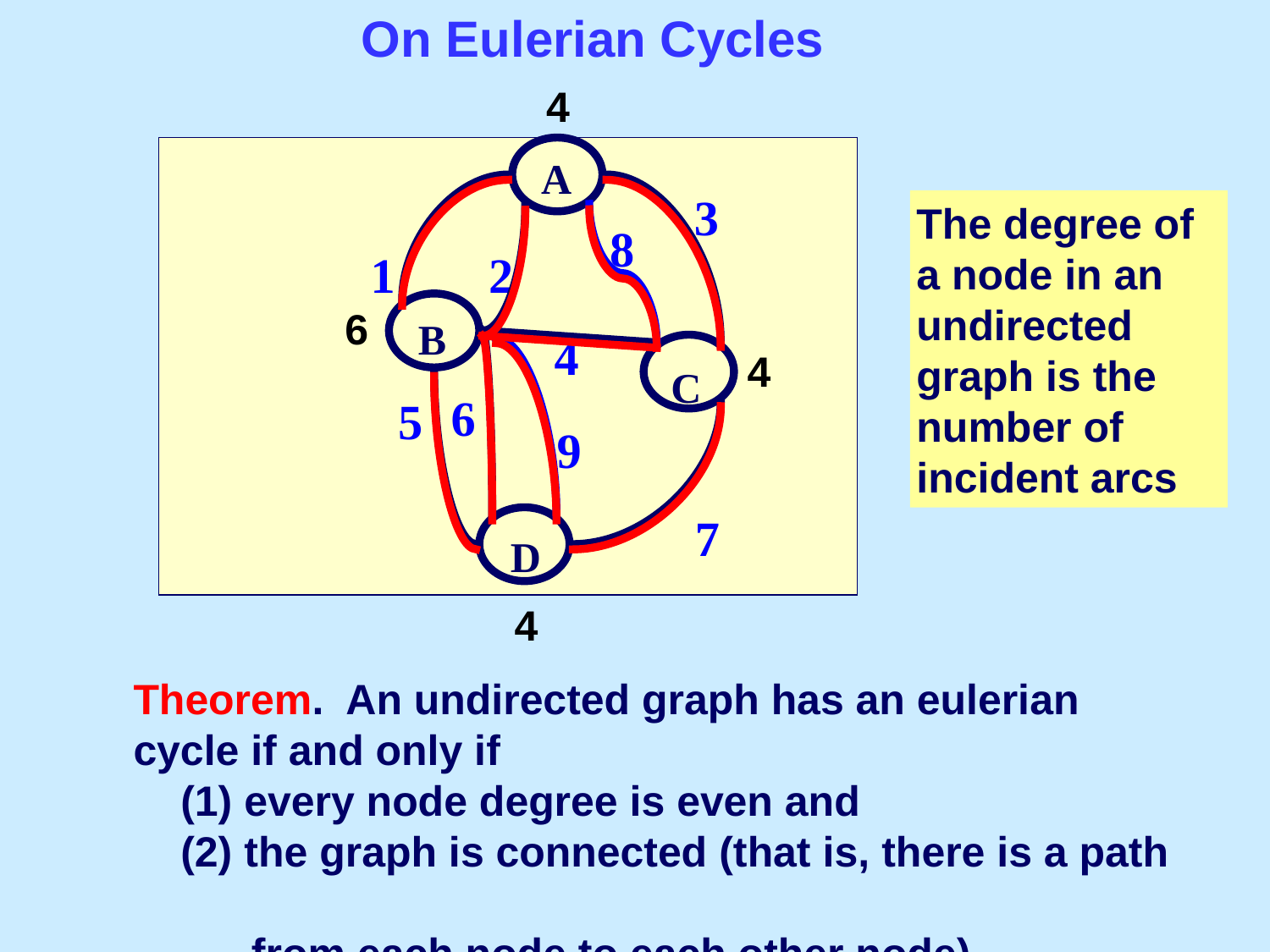

# On Eulerian Cycles
4

A
3

8
1
2

B
4

C

6
5

9

7

D
The degree of a node in an undirected graph is the number of incident arcs
6
4
4
Theorem.  An undirected graph has an eulerian cycle if and only if
    (1) every node degree is even and
    (2) the graph is connected (that is, there is a path
          from each node to each other node).